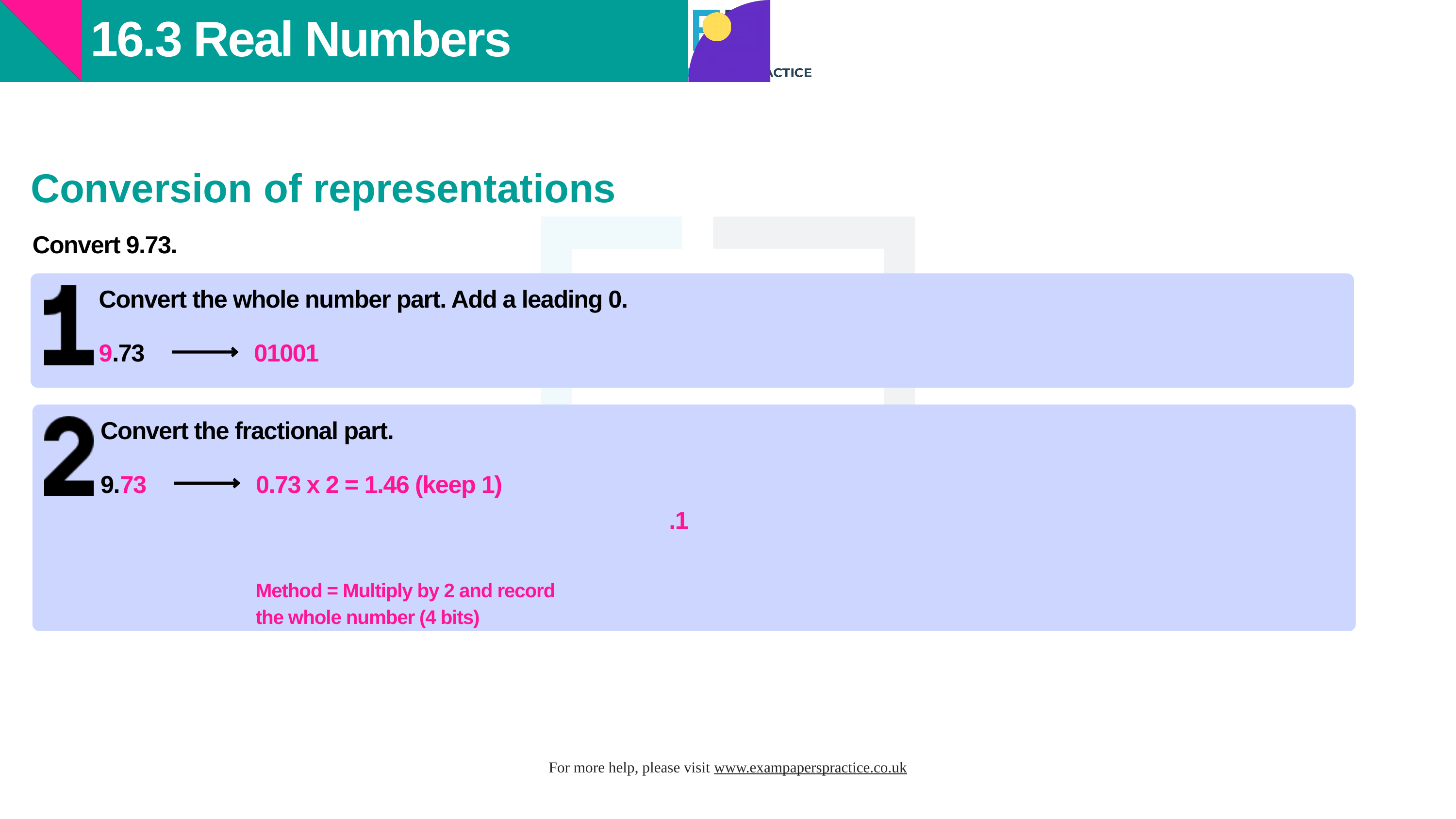

16.3 Real Numbers

Conversion of representations
Convert 9.73.

Convert the whole number part. Add a leading 0.

9.73
01001

Convert the fractional part.

9.73
0.73 x 2 = 1.46 (keep 1)

.1
Method = Multiply by 2 and record the whole number (4 bits)